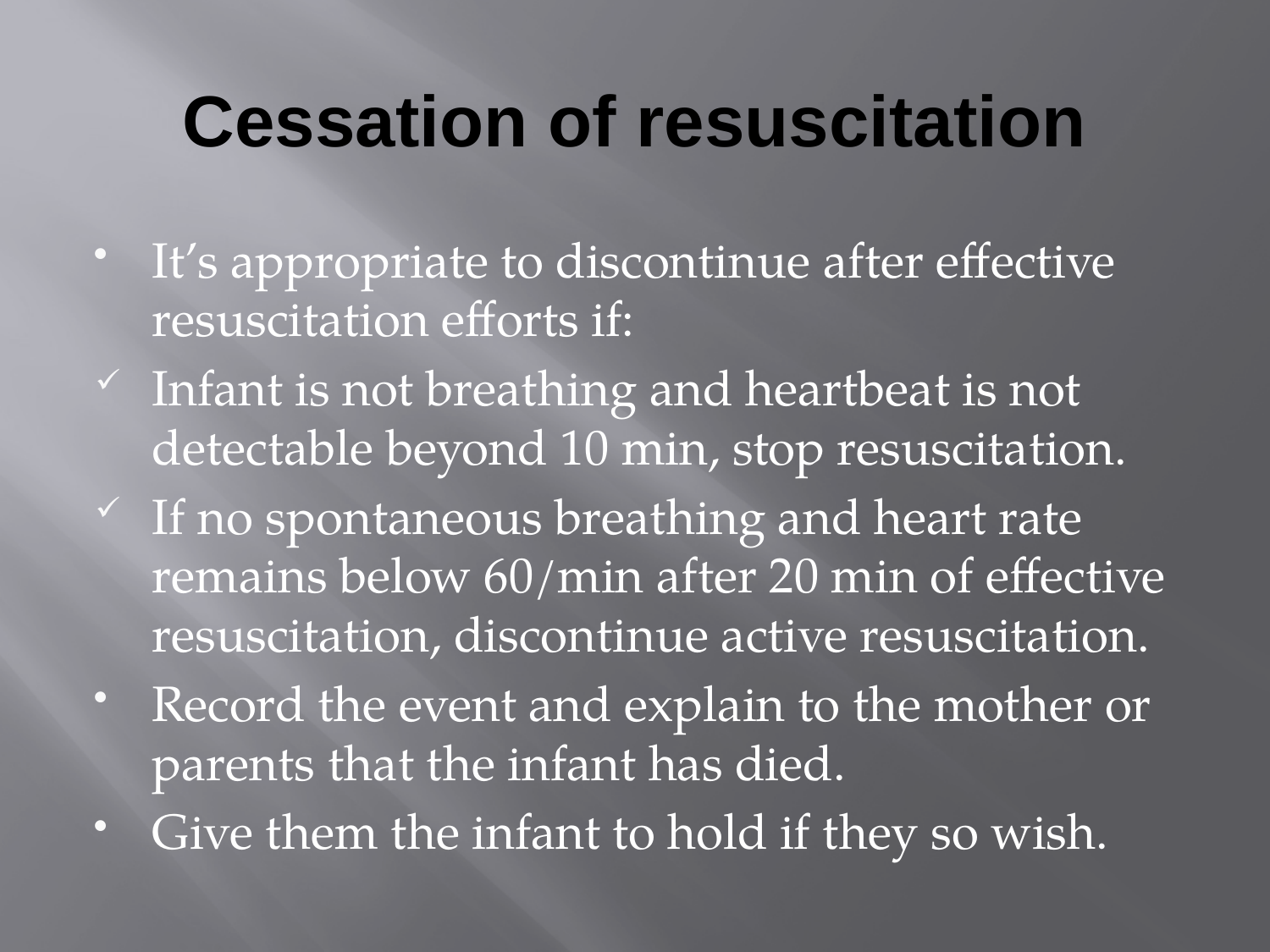

# Cessation of resuscitation
It’s appropriate to discontinue after effective resuscitation efforts if:
Infant is not breathing and heartbeat is not detectable beyond 10 min, stop resuscitation.
If no spontaneous breathing and heart rate remains below 60/min after 20 min of effective resuscitation, discontinue active resuscitation.
Record the event and explain to the mother or parents that the infant has died.
Give them the infant to hold if they so wish.